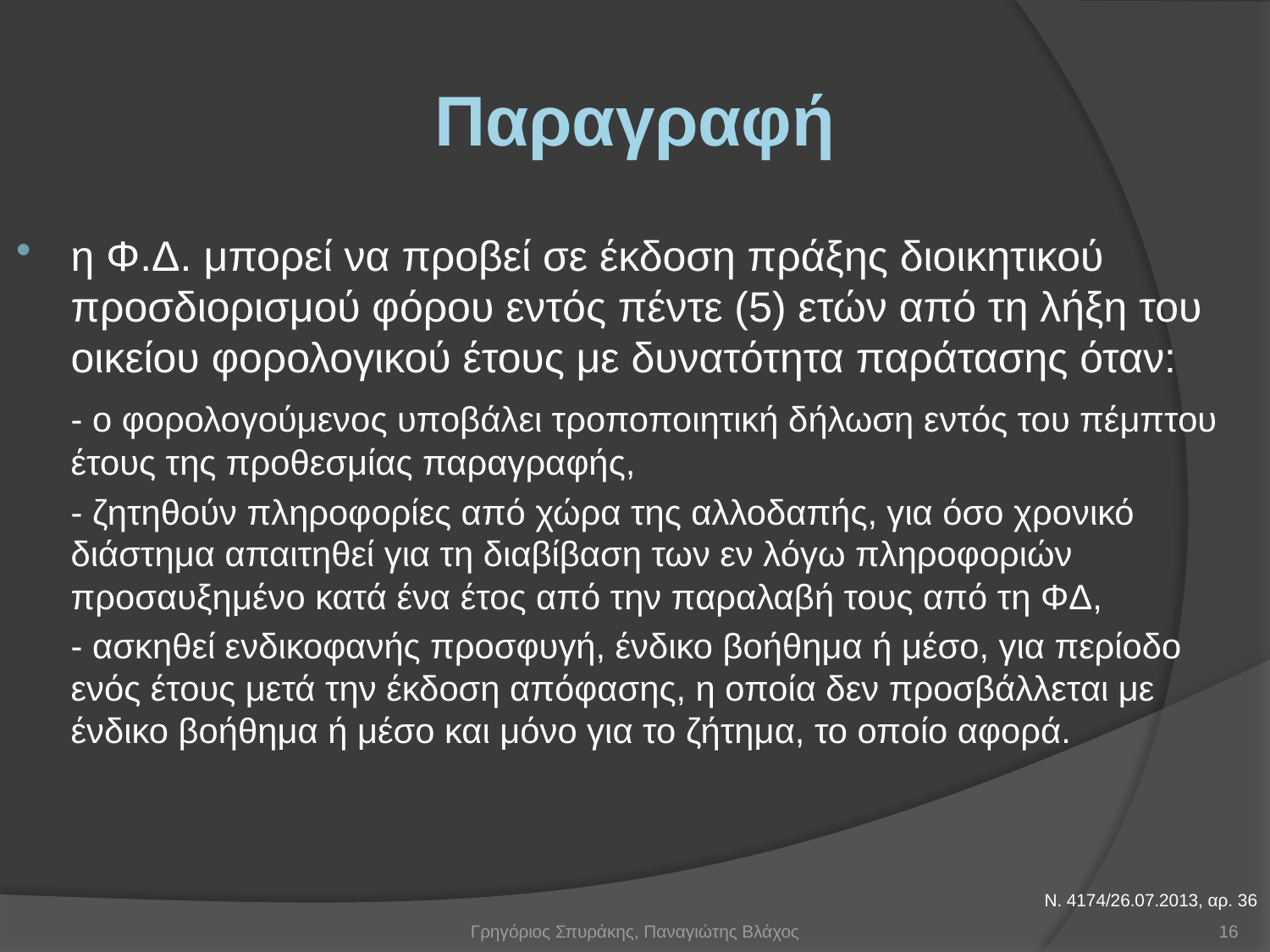

# Παραγραφή
η Φ.Δ. μπορεί να προβεί σε έκδοση πράξης διοικητικού προσδιορισμού φόρου εντός πέντε (5) ετών από τη λήξη του οικείου φορολογικού έτους με δυνατότητα παράτασης όταν:
	- ο φορολογούμενος υποβάλει τροποποιητική δήλωση εντός του πέμπτου έτους της προθεσμίας παραγραφής,
	- ζητηθούν πληροφορίες από χώρα της αλλοδαπής, για όσο χρονικό διάστημα απαιτηθεί για τη διαβίβαση των εν λόγω πληροφοριών προσαυξημένο κατά ένα έτος από την παραλαβή τους από τη ΦΔ,
	- ασκηθεί ενδικοφανής προσφυγή, ένδικο βοήθημα ή μέσο, για περίοδο ενός έτους μετά την έκδοση απόφασης, η οποία δεν προσβάλλεται με ένδικο βοήθημα ή μέσο και μόνο για το ζήτημα, το οποίο αφορά.
Ν. 4174/26.07.2013, αρ. 36
Γρηγόριος Σπυράκης, Παναγιώτης Βλάχος
16